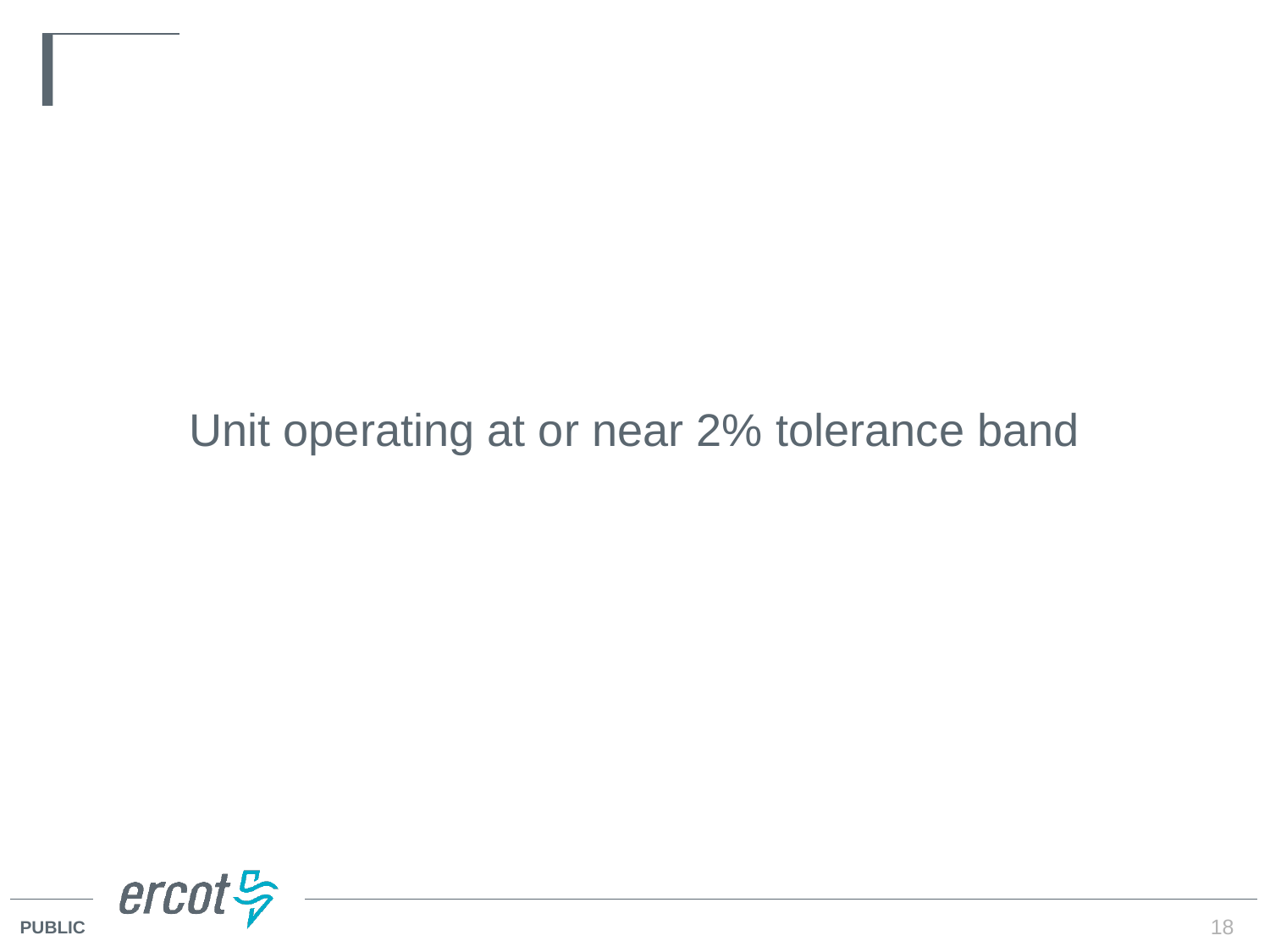

Unit operating at or near 2% tolerance band
18